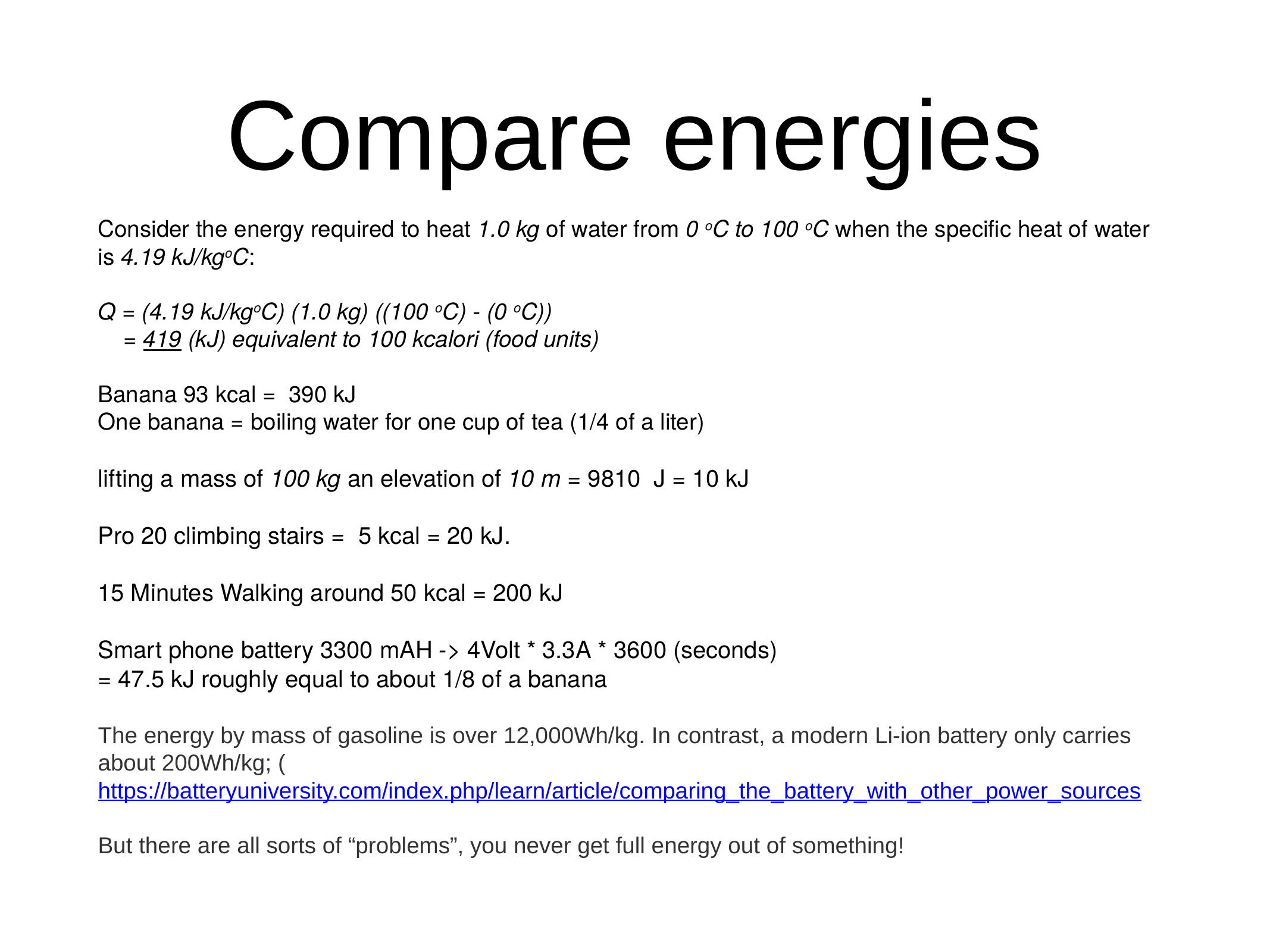

# Compare energies
Consider the energy required to heat 1.0 kg of water from 0 oC to 100 oC when the specific heat of water is 4.19 kJ/kgoC:

Q = (4.19 kJ/kgoC) (1.0 kg) ((100 oC) - (0 oC))
    = 419 (kJ) equivalent to 100 kcalori (food units)

Banana 93 kcal =  390 kJ
One banana = boiling water for one cup of tea (1/4 of a liter)

lifting a mass of 100 kg an elevation of 10 m = 9810  J = 10 kJ

Pro 20 climbing stairs =  5 kcal = 20 kJ.

15 Minutes Walking around 50 kcal = 200 kJ

Smart phone battery 3300 mAH -> 4Volt * 3.3A * 3600 (seconds)
= 47.5 kJ roughly equal to about 1/8 of a banana

The energy by mass of gasoline is over 12,000Wh/kg. In contrast, a modern Li-ion battery only carries about 200Wh/kg; (https://batteryuniversity.com/index.php/learn/article/comparing_the_battery_with_other_power_sources

But there are all sorts of “problems”, you never get full energy out of something!